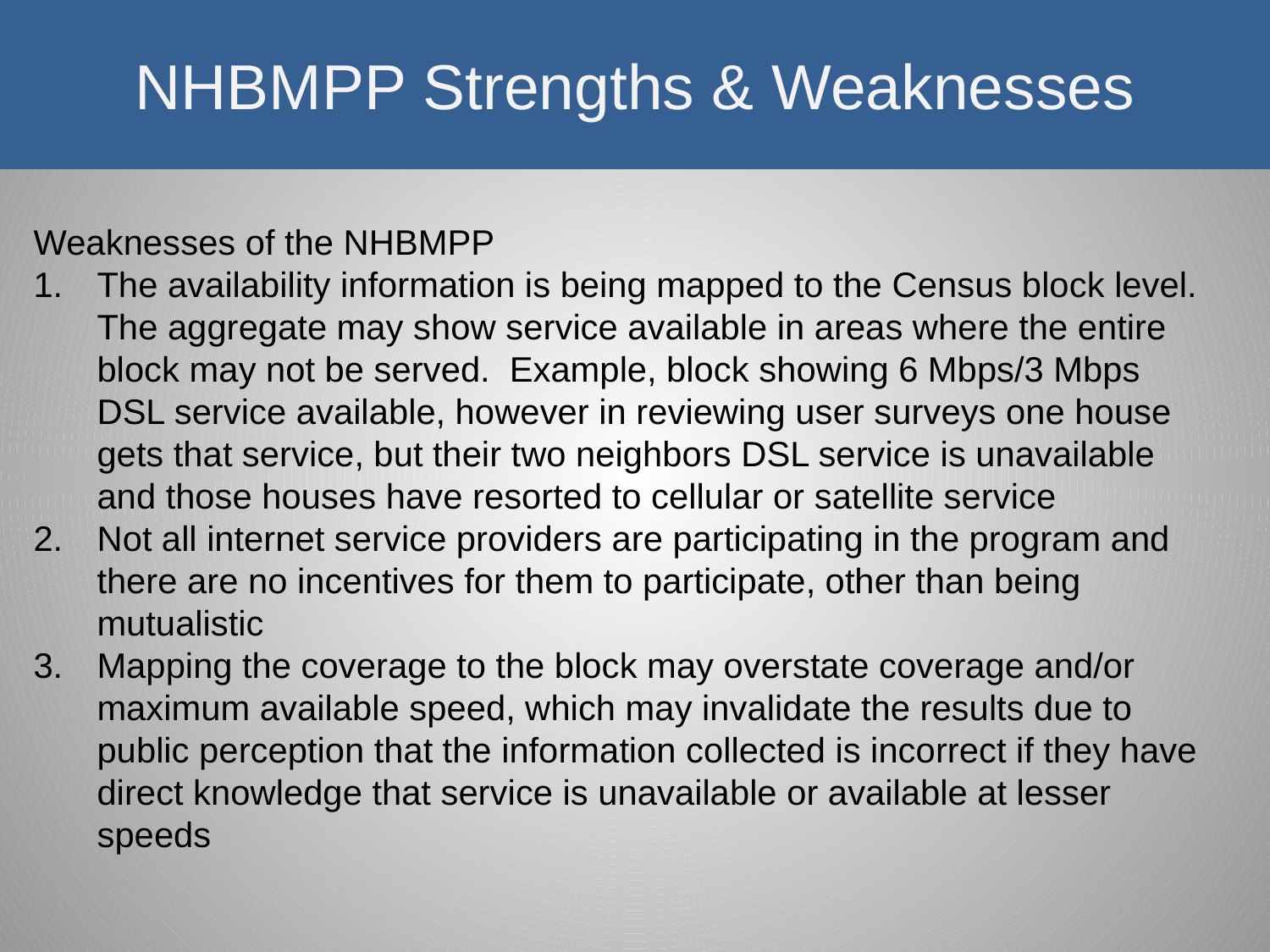

NHBMPP Strengths & Weaknesses

Weaknesses of the NHBMPP
The availability information is being mapped to the Census block level.  The aggregate may show service available in areas where the entire block may not be served.  Example, block showing 6 Mbps/3 Mbps DSL service available, however in reviewing user surveys one house gets that service, but their two neighbors DSL service is unavailable and those houses have resorted to cellular or satellite service
Not all internet service providers are participating in the program and there are no incentives for them to participate, other than being mutualistic
Mapping the coverage to the block may overstate coverage and/or maximum available speed, which may invalidate the results due to public perception that the information collected is incorrect if they have direct knowledge that service is unavailable or available at lesser speeds